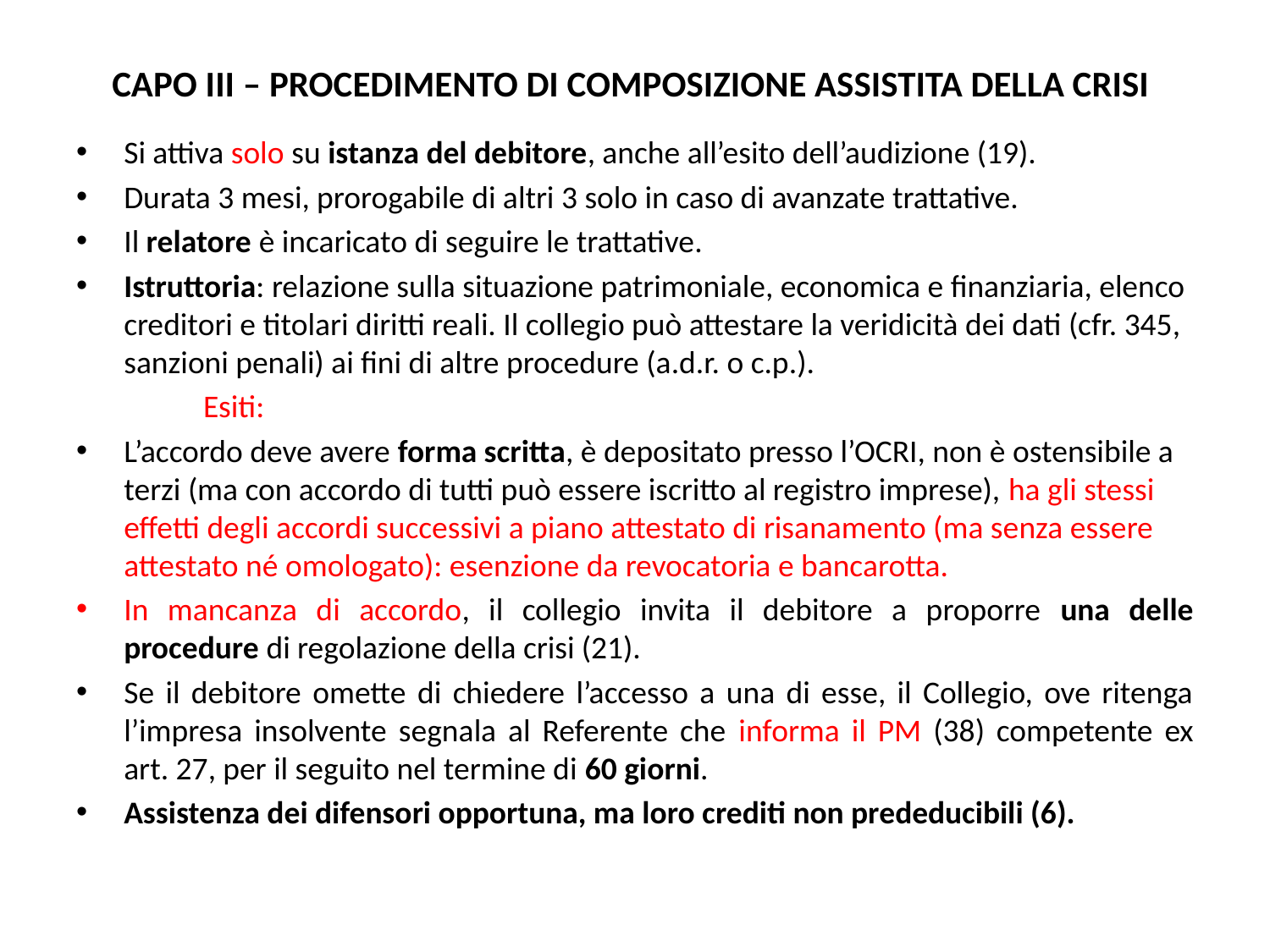

# Capo III – Procedimento di Composizione assistita della Crisi
Si attiva solo su istanza del debitore, anche all’esito dell’audizione (19).
Durata 3 mesi, prorogabile di altri 3 solo in caso di avanzate trattative.
Il relatore è incaricato di seguire le trattative.
Istruttoria: relazione sulla situazione patrimoniale, economica e finanziaria, elenco creditori e titolari diritti reali. Il collegio può attestare la veridicità dei dati (cfr. 345, sanzioni penali) ai fini di altre procedure (a.d.r. o c.p.).
	Esiti:
L’accordo deve avere forma scritta, è depositato presso l’OCRI, non è ostensibile a terzi (ma con accordo di tutti può essere iscritto al registro imprese), ha gli stessi effetti degli accordi successivi a piano attestato di risanamento (ma senza essere attestato né omologato): esenzione da revocatoria e bancarotta.
In mancanza di accordo, il collegio invita il debitore a proporre una delle procedure di regolazione della crisi (21).
Se il debitore omette di chiedere l’accesso a una di esse, il Collegio, ove ritenga l’impresa insolvente segnala al Referente che informa il PM (38) competente ex art. 27, per il seguito nel termine di 60 giorni.
Assistenza dei difensori opportuna, ma loro crediti non prededucibili (6).